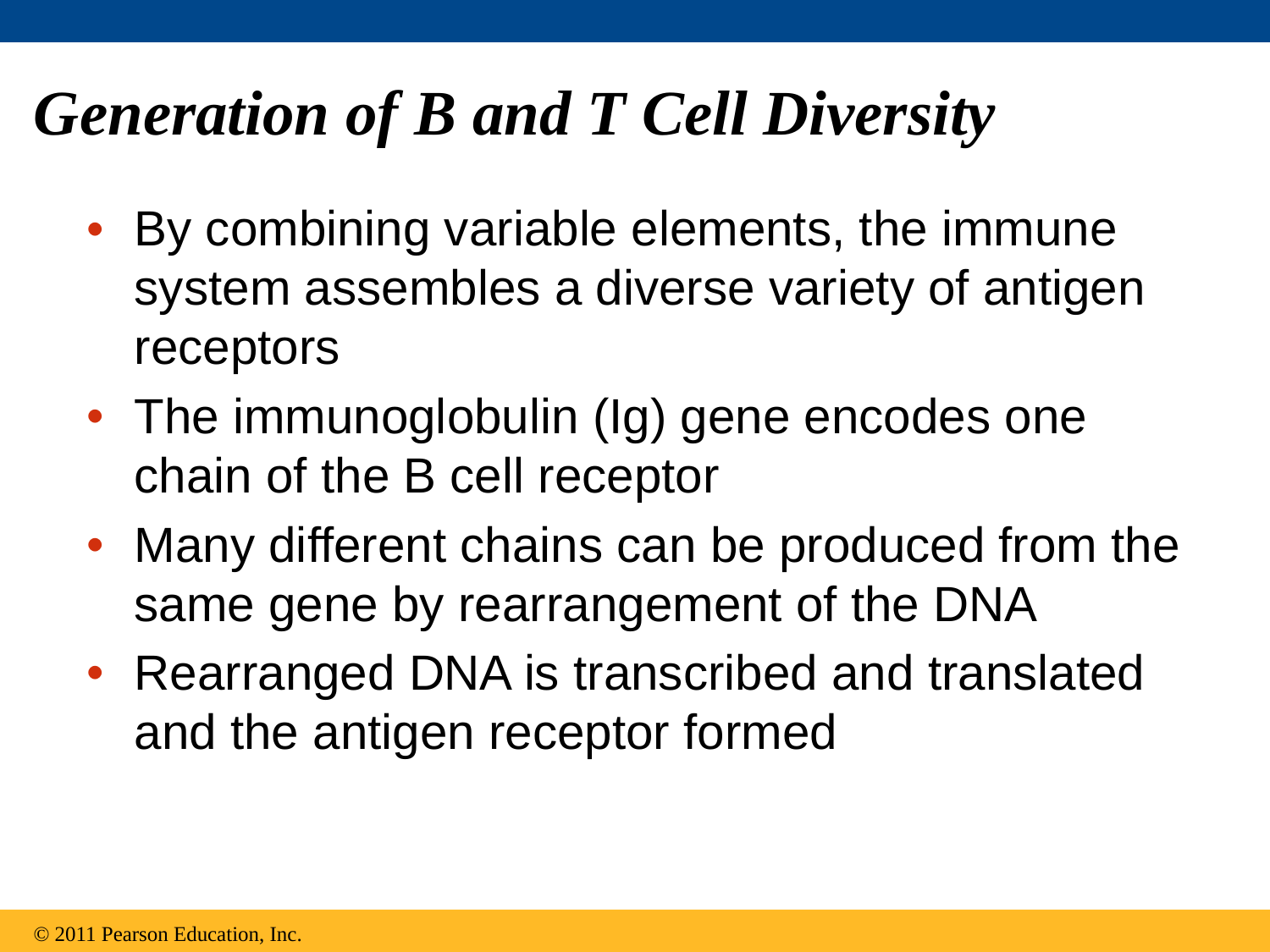

# Generation of B and T Cell Diversity
By combining variable elements, the immune system assembles a diverse variety of antigen receptors
The immunoglobulin (Ig) gene encodes one chain of the B cell receptor
Many different chains can be produced from the same gene by rearrangement of the DNA
Rearranged DNA is transcribed and translated and the antigen receptor formed

© 2011 Pearson Education, Inc.